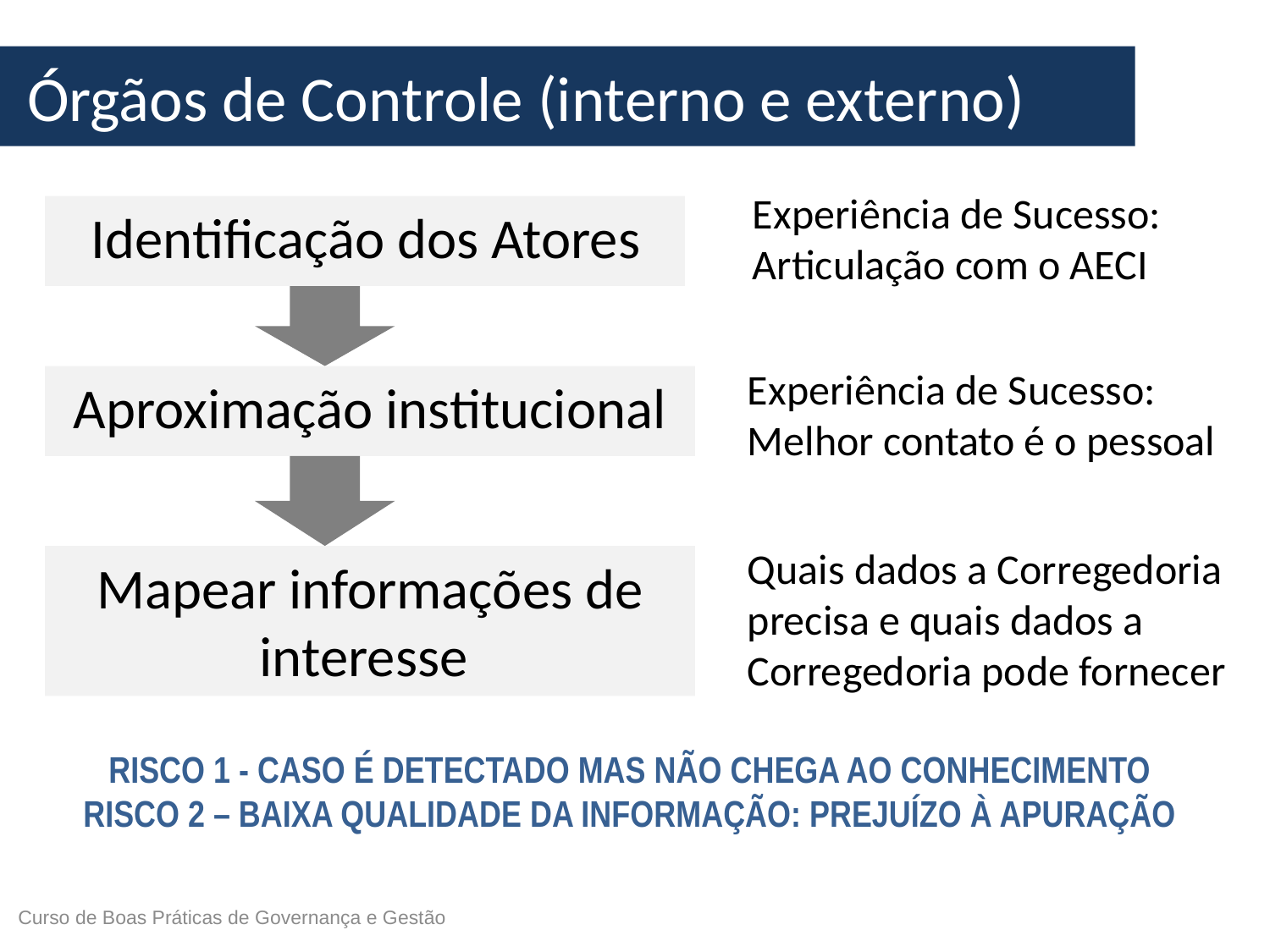

# Órgãos de Controle (interno e externo)
Experiência de Sucesso: Articulação com o AECI
 Identificação dos Atores

Experiência de Sucesso: Melhor contato é o pessoal
Aproximação institucional

Quais dados a Corregedoria precisa e quais dados a Corregedoria pode fornecer
Mapear informações de interesse
RISCO 1 - CASO É DETECTADO MAS NÃO CHEGA AO CONHECIMENTO
RISCO 2 – BAIXA QUALIDADE DA INFORMAÇÃO: PREJUÍZO À APURAÇÃO
 Curso de Boas Práticas de Governança e Gestão